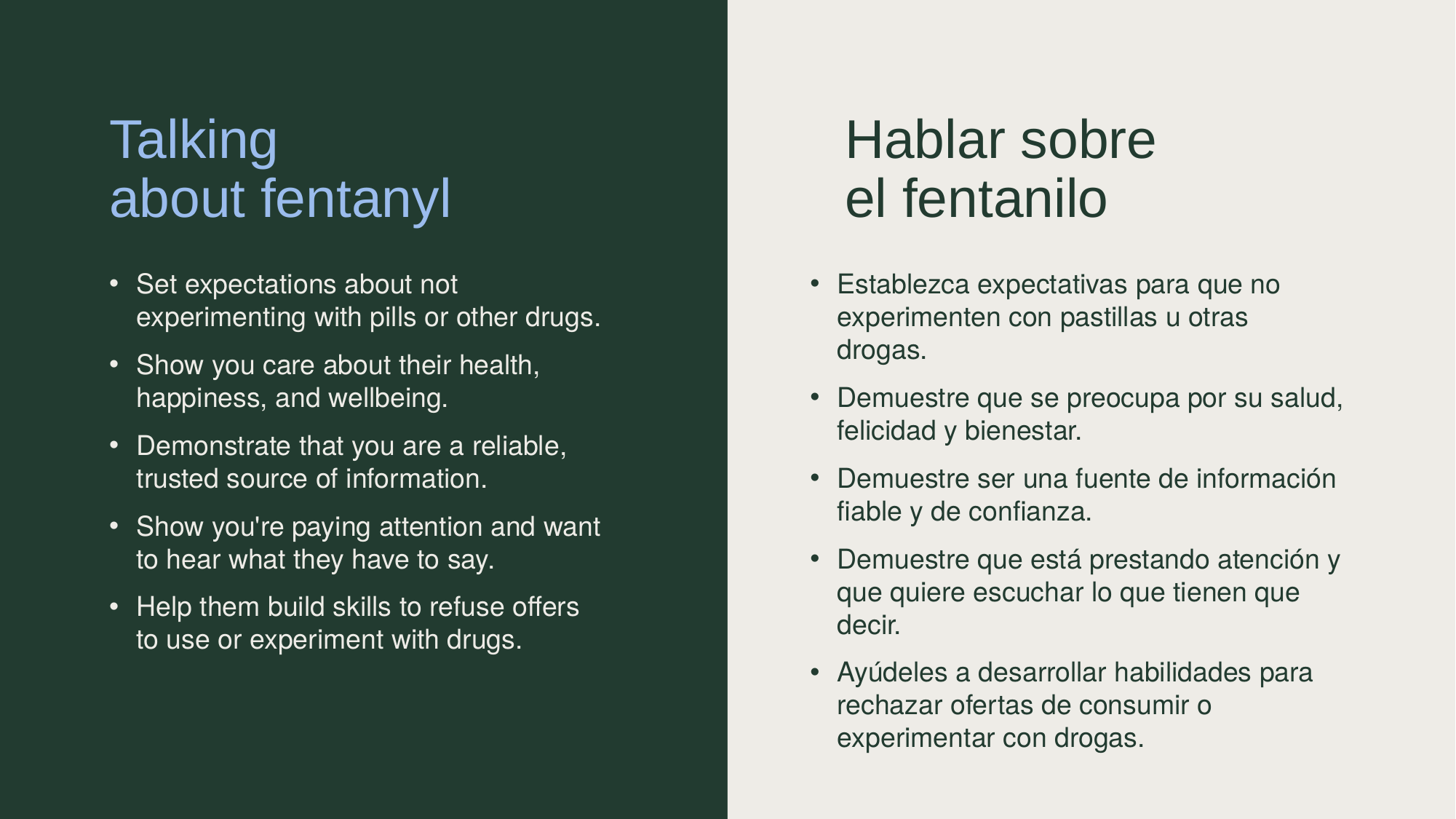

Hablar sobre
el fentanilo
# Talking about fentanyl
​Set expectations about not experimenting with pills or other drugs​.
​Show you care about their health, happiness, and wellbeing.
​Demonstrate that you are a reliable, trusted source of information​.
​Show you're paying attention and want to hear what they have to say​.
​Help them build skills to refuse offers to use or experiment with drugs.

Establezca expectativas para que no experimenten con pastillas u otras drogas.
Demuestre que se preocupa por su salud, felicidad y bienestar.
Demuestre ser una fuente de información fiable y de confianza.
Demuestre que está prestando atención y que quiere escuchar lo que tienen que decir.
Ayúdeles a desarrollar habilidades para rechazar ofertas de consumir o experimentar con drogas.